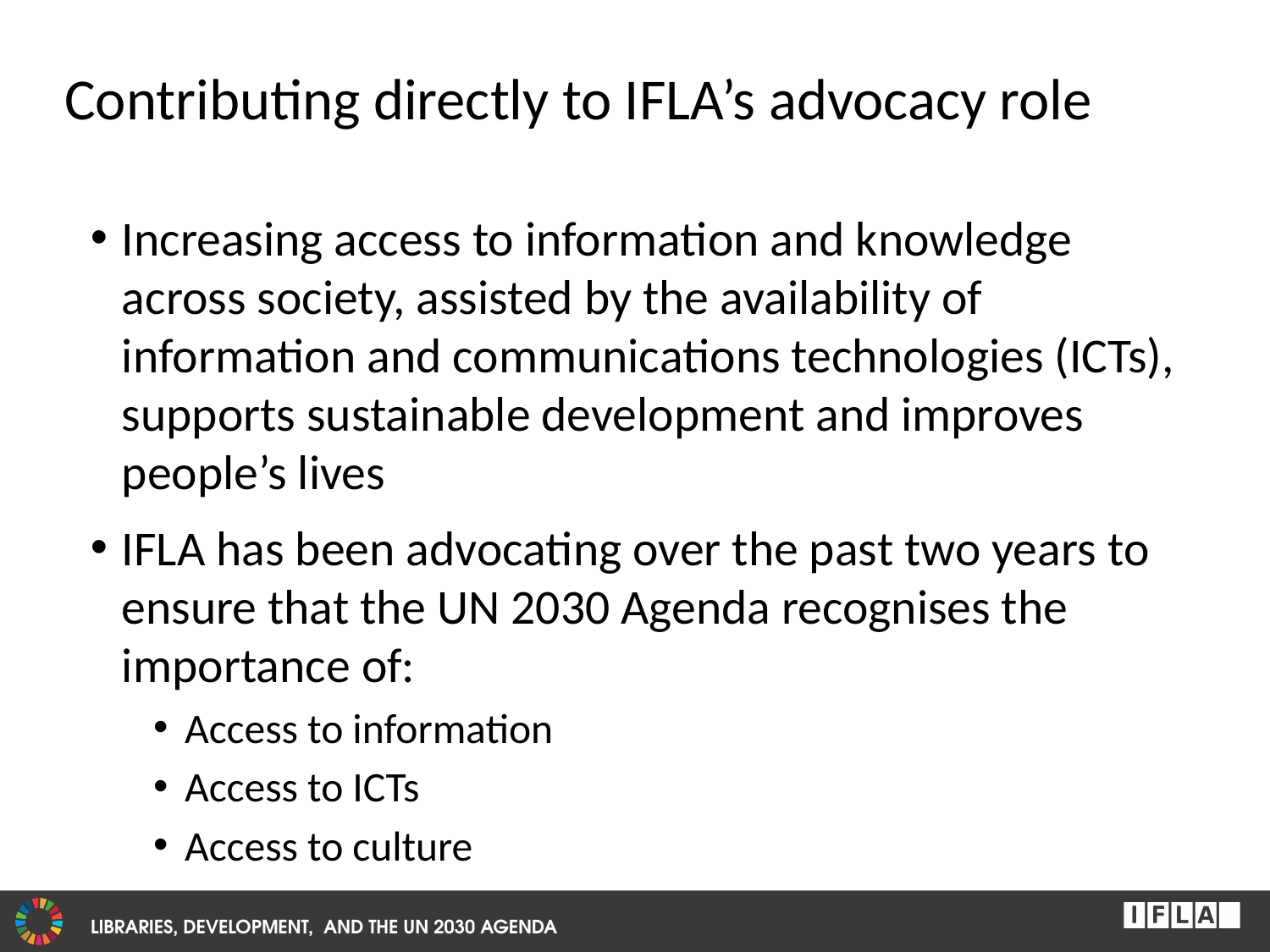

# Contributing directly to IFLA’s advocacy role
Increasing access to information and knowledge across society, assisted by the availability of information and communications technologies (ICTs), supports sustainable development and improves people’s lives
IFLA has been advocating over the past two years to ensure that the UN 2030 Agenda recognises the importance of:
Access to information
Access to ICTs
Access to culture